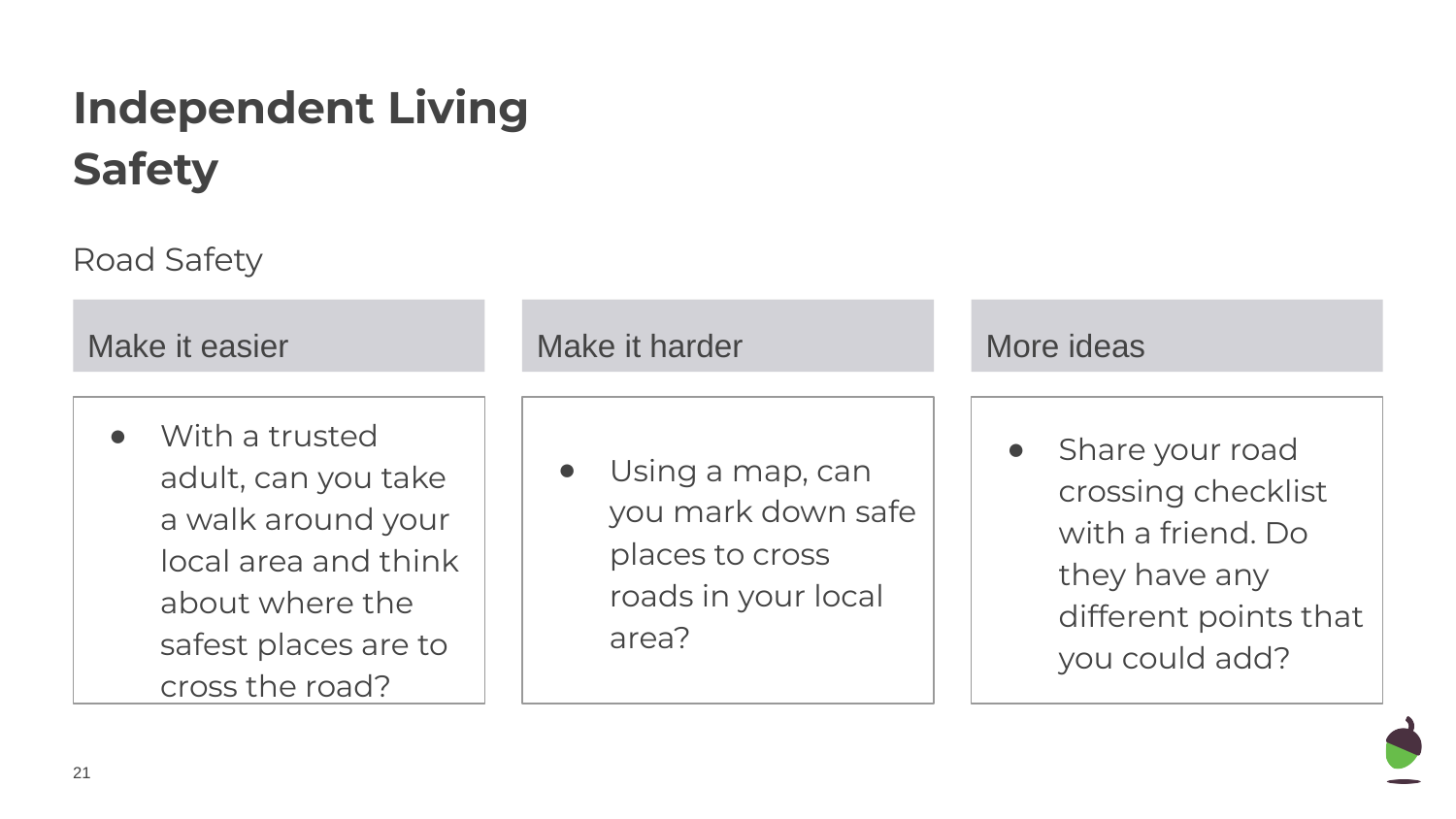

# Independent Living
Safety
Road Safety
Make it easier
Make it harder
More ideas
With a trusted adult, can you take a walk around your local area and think about where the safest places are to cross the road?
Using a map, can you mark down safe places to cross roads in your local area?
Share your road crossing checklist with a friend. Do they have any different points that you could add?
21